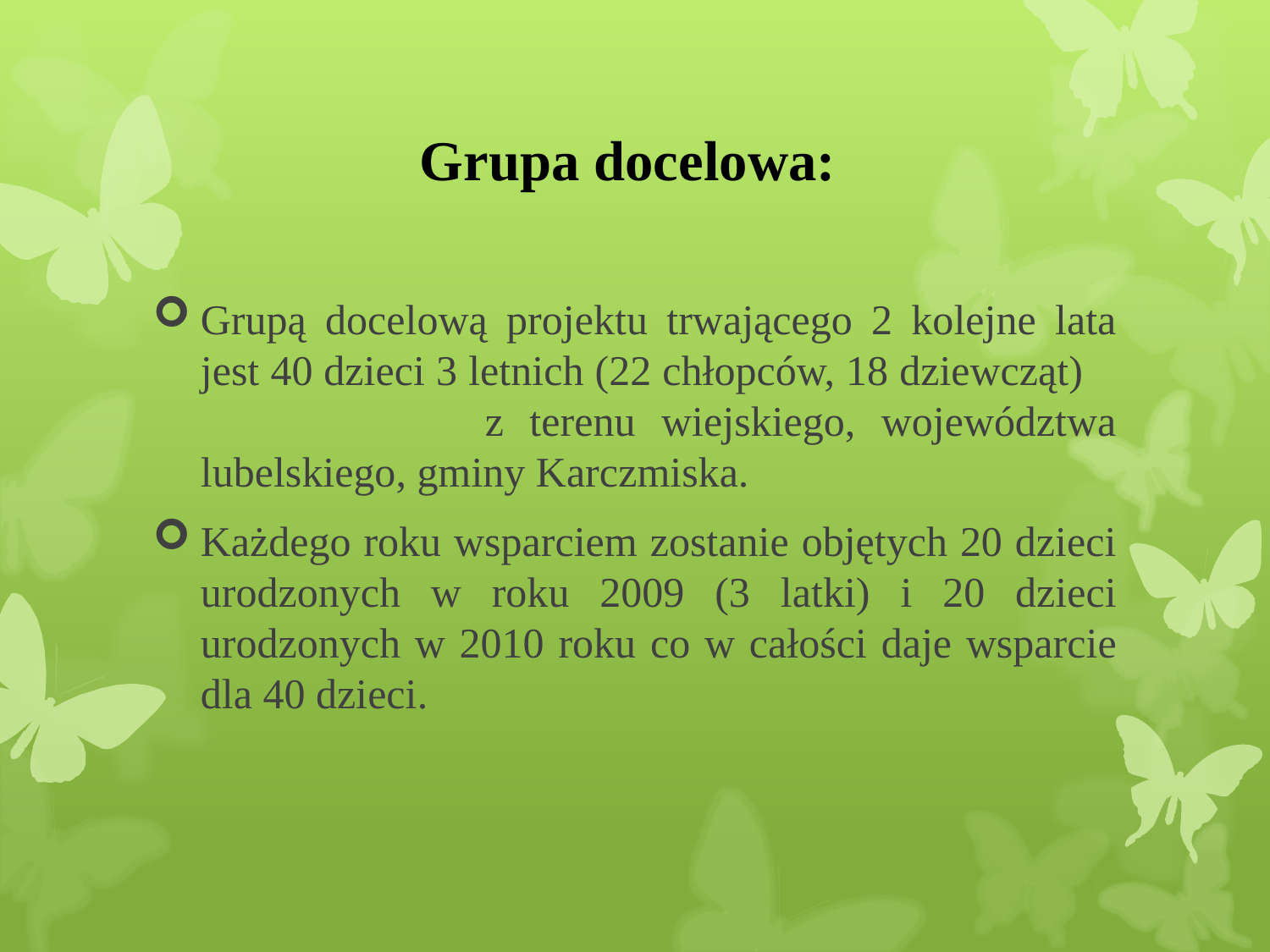

# Grupa docelowa:
Grupą docelową projektu trwającego 2 kolejne lata jest 40 dzieci 3 letnich (22 chłopców, 18 dziewcząt)               z terenu wiejskiego, województwa lubelskiego, gminy Karczmiska.
Każdego roku wsparciem zostanie objętych 20 dzieci urodzonych w roku 2009 (3 latki) i 20 dzieci urodzonych w 2010 roku co w całości daje wsparcie dla 40 dzieci.